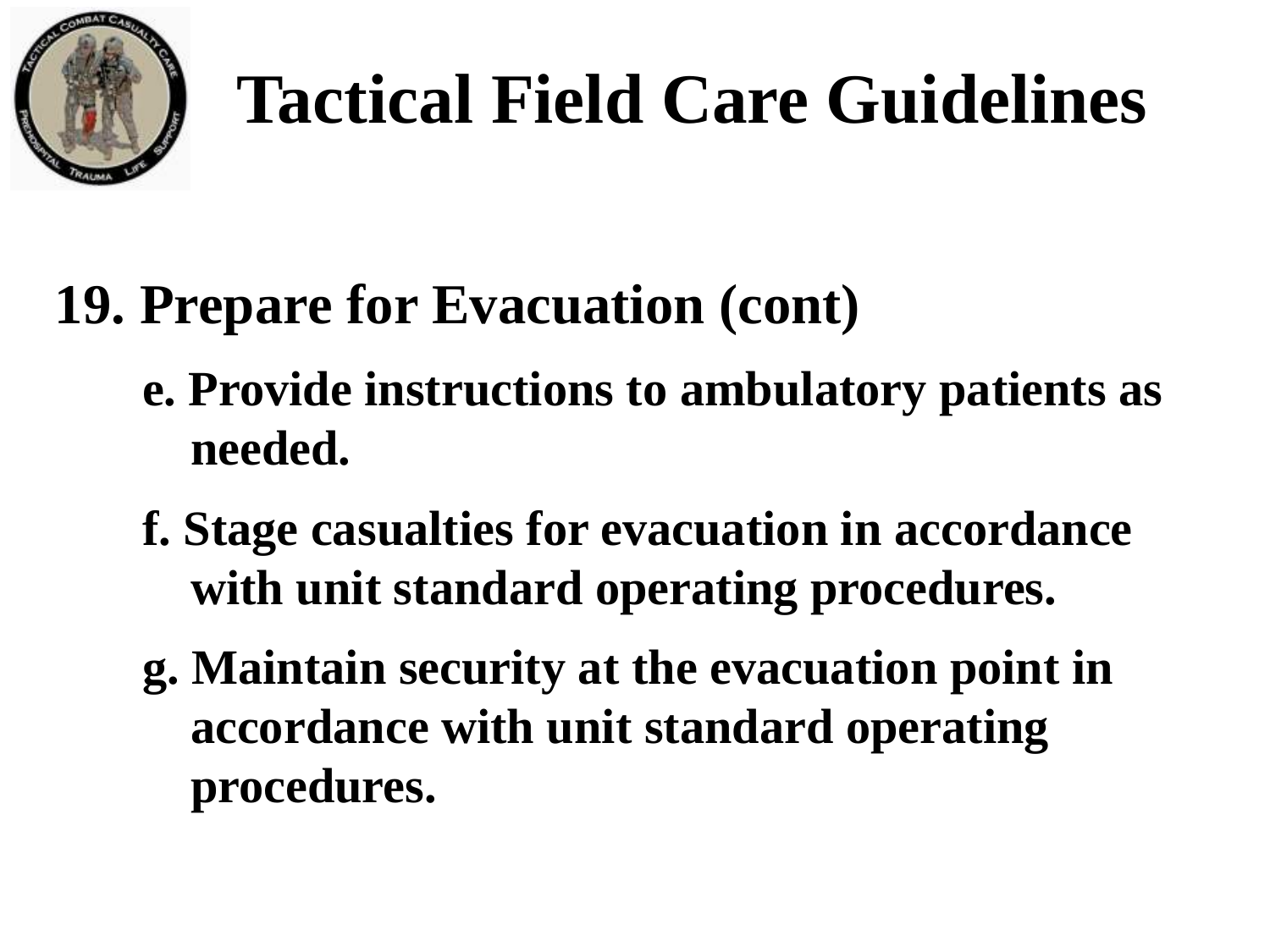

Tactical Field Care Guidelines
19. Prepare for Evacuation (cont)
e. Provide instructions to ambulatory patients as needed.
f. Stage casualties for evacuation in accordance with unit standard operating procedures.
g. Maintain security at the evacuation point in accordance with unit standard operating procedures.